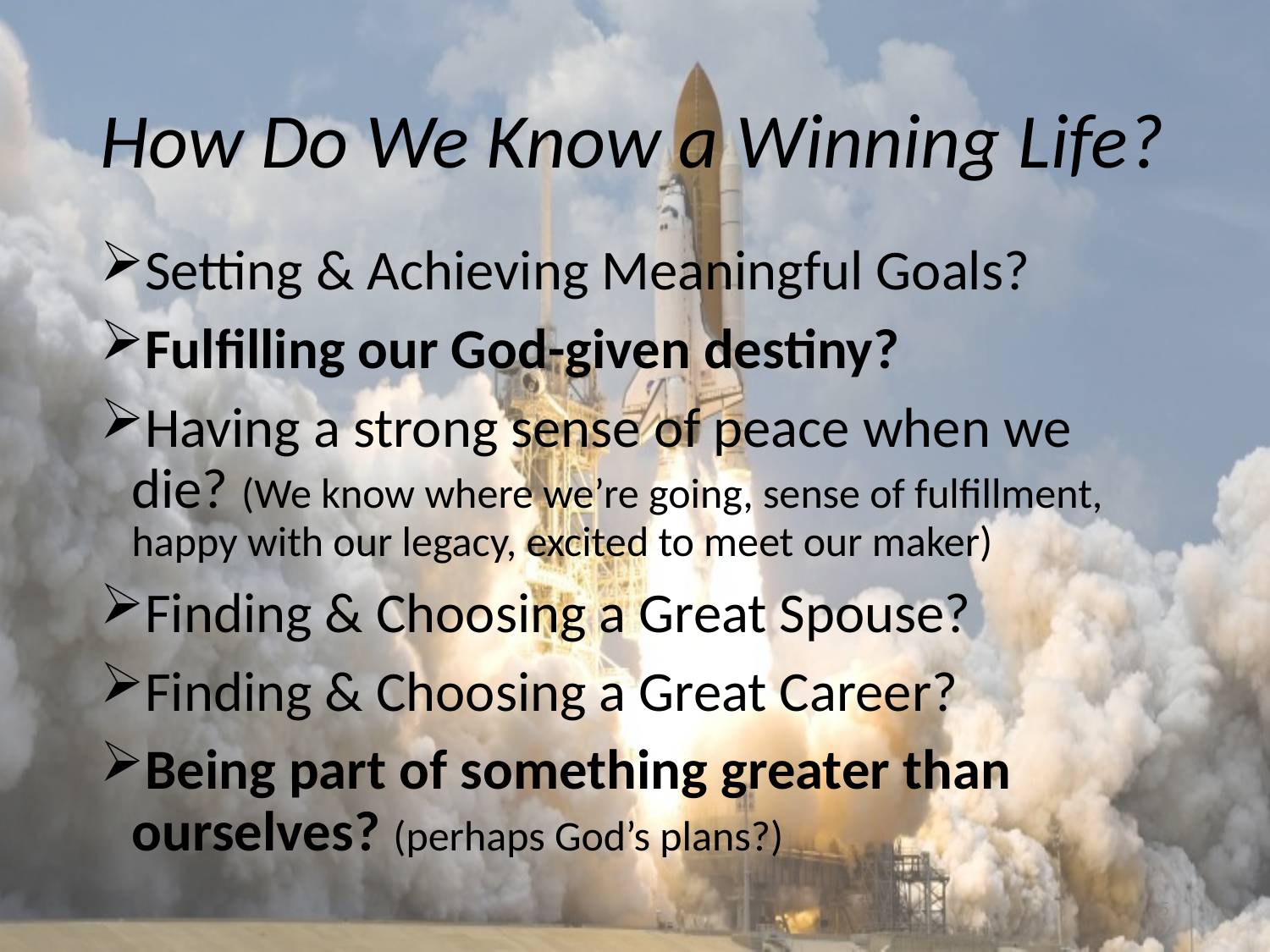

# How Do We Know a Winning Life?
Setting & Achieving Meaningful Goals?
Fulfilling our God-given destiny?
Having a strong sense of peace when we die? (We know where we’re going, sense of fulfillment, happy with our legacy, excited to meet our maker)
Finding & Choosing a Great Spouse?
Finding & Choosing a Great Career?
Being part of something greater than ourselves? (perhaps God’s plans?)

5